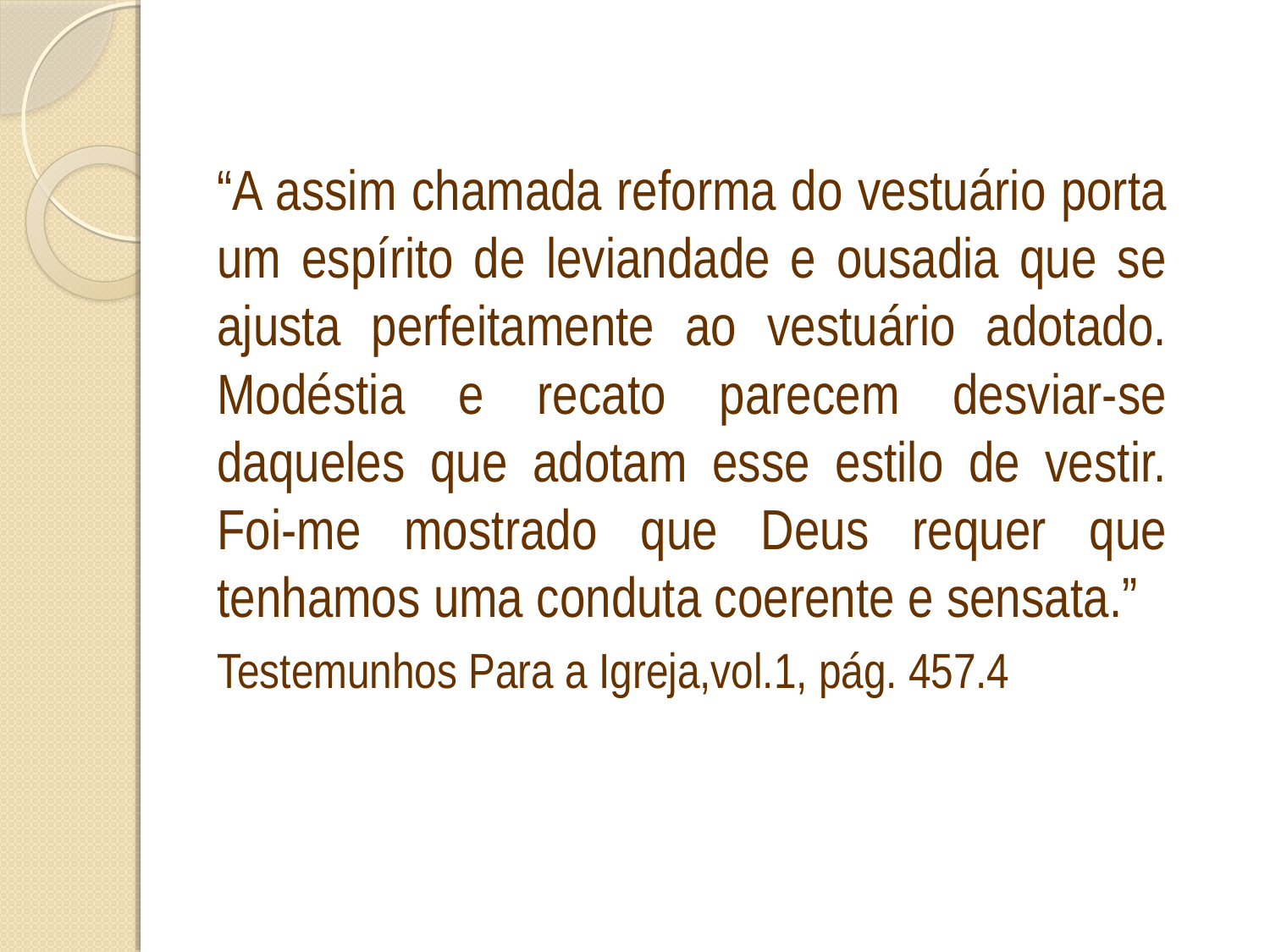

“A assim chamada reforma do vestuário porta um espírito de leviandade e ousadia que se ajusta perfeitamente ao vestuário adotado. Modéstia e recato parecem desviar-se daqueles que adotam esse estilo de vestir. Foi-me mostrado que Deus requer que tenhamos uma conduta coerente e sensata.”
Testemunhos Para a Igreja,vol.1, pág. 457.4